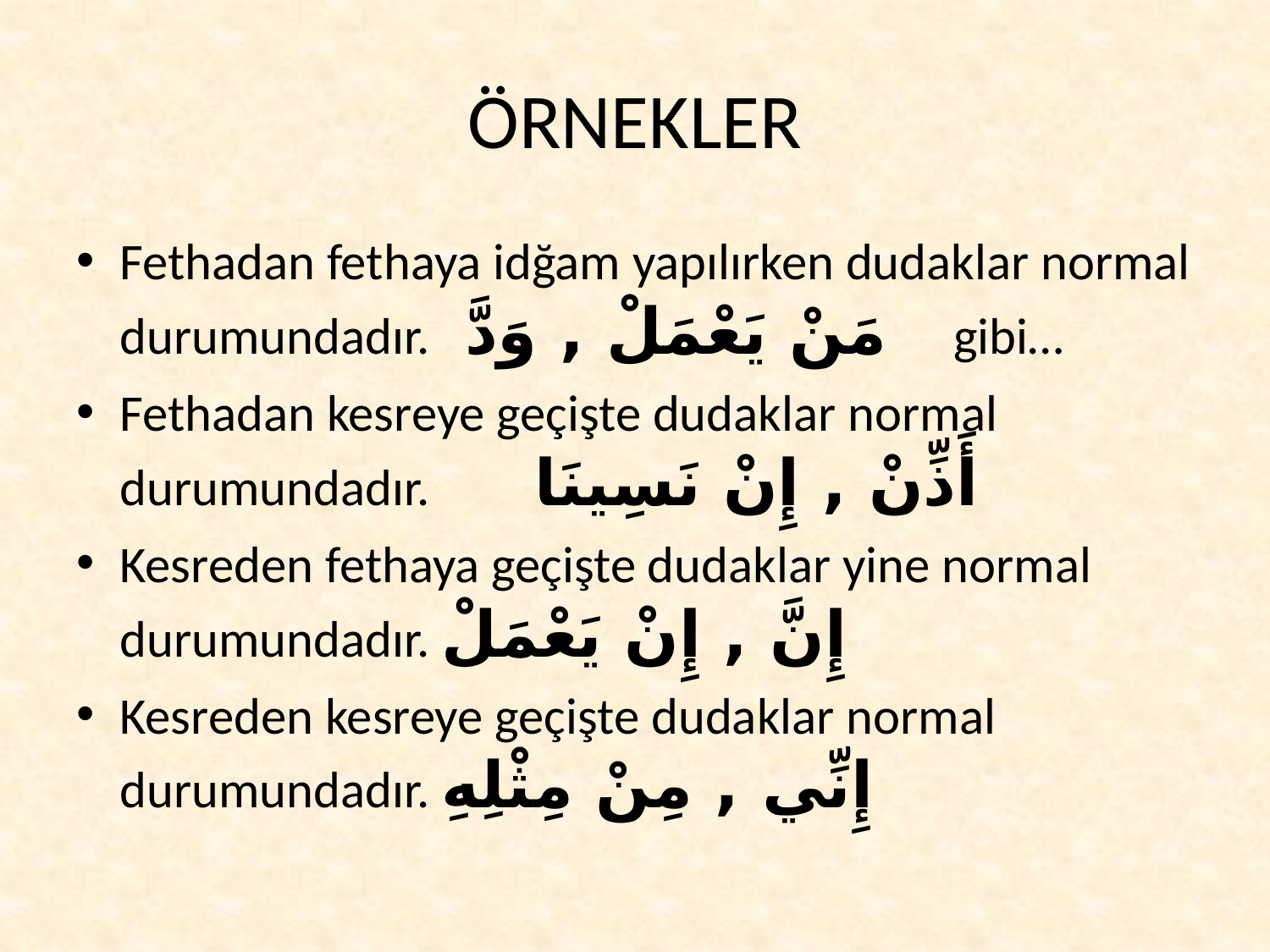

# ÖRNEKLER
Fethadan fethaya idğam yapılırken dudaklar normal durumundadır.   مَنْ يَعْمَلْ , وَدَّ   gibi…
Fethadan kesreye geçişte dudaklar normal durumundadır.         أَذِّنْ , إِنْ نَسِينَا
Kesreden fethaya geçişte dudaklar yine normal durumundadır. إِنَّ , إِنْ يَعْمَلْ
Kesreden kesreye geçişte dudaklar normal durumundadır. إِنِّي , مِنْ مِثْلِهِ